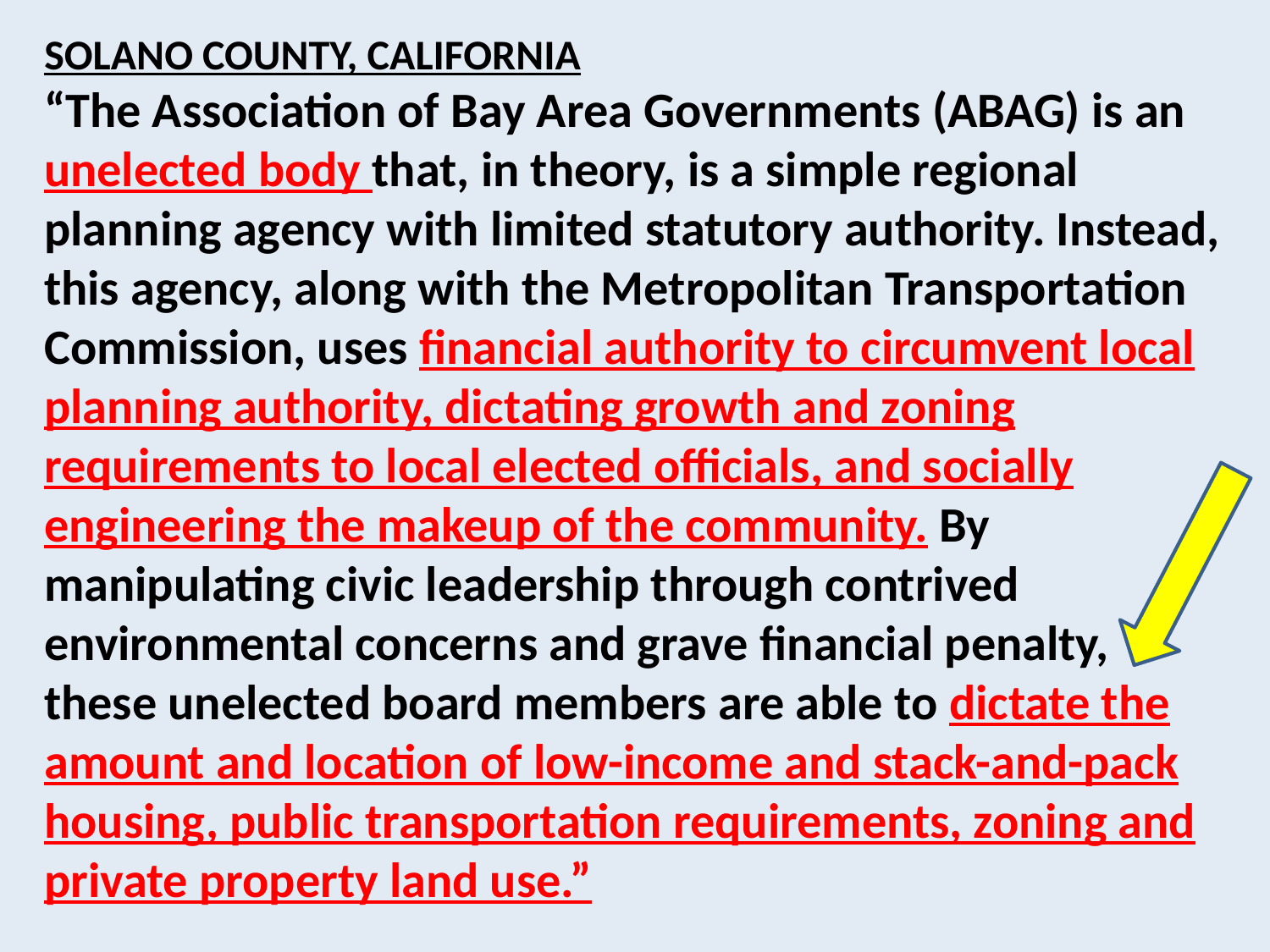

SOLANO COUNTY, CALIFORNIA
“The Association of Bay Area Governments (ABAG) is an unelected body that, in theory, is a simple regional planning agency with limited statutory authority. Instead, this agency, along with the Metropolitan Transportation Commission, uses financial authority to circumvent local planning authority, dictating growth and zoning requirements to local elected officials, and socially engineering the makeup of the community. By manipulating civic leadership through contrived environmental concerns and grave financial penalty, these unelected board members are able to dictate the amount and location of low-income and stack-and-pack housing, public transportation requirements, zoning and private property land use.”